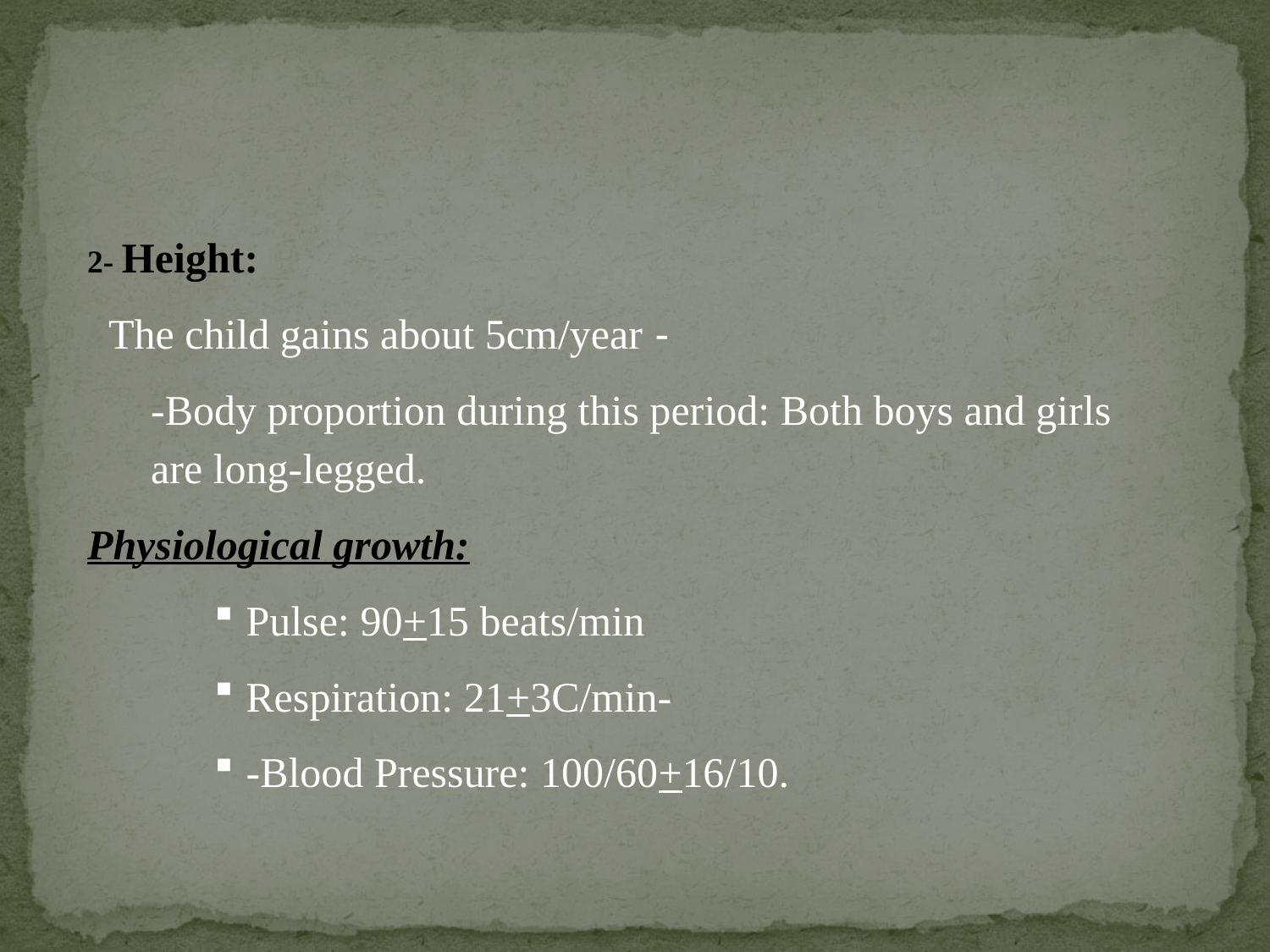

2- Height:
        - The child gains about 5cm/year
-Body proportion during this period: Both boys and girls are long-legged.
Physiological growth:
Pulse: 90+15 beats/min
Respiration: 21+3C/min-
-Blood Pressure: 100/60+16/10.